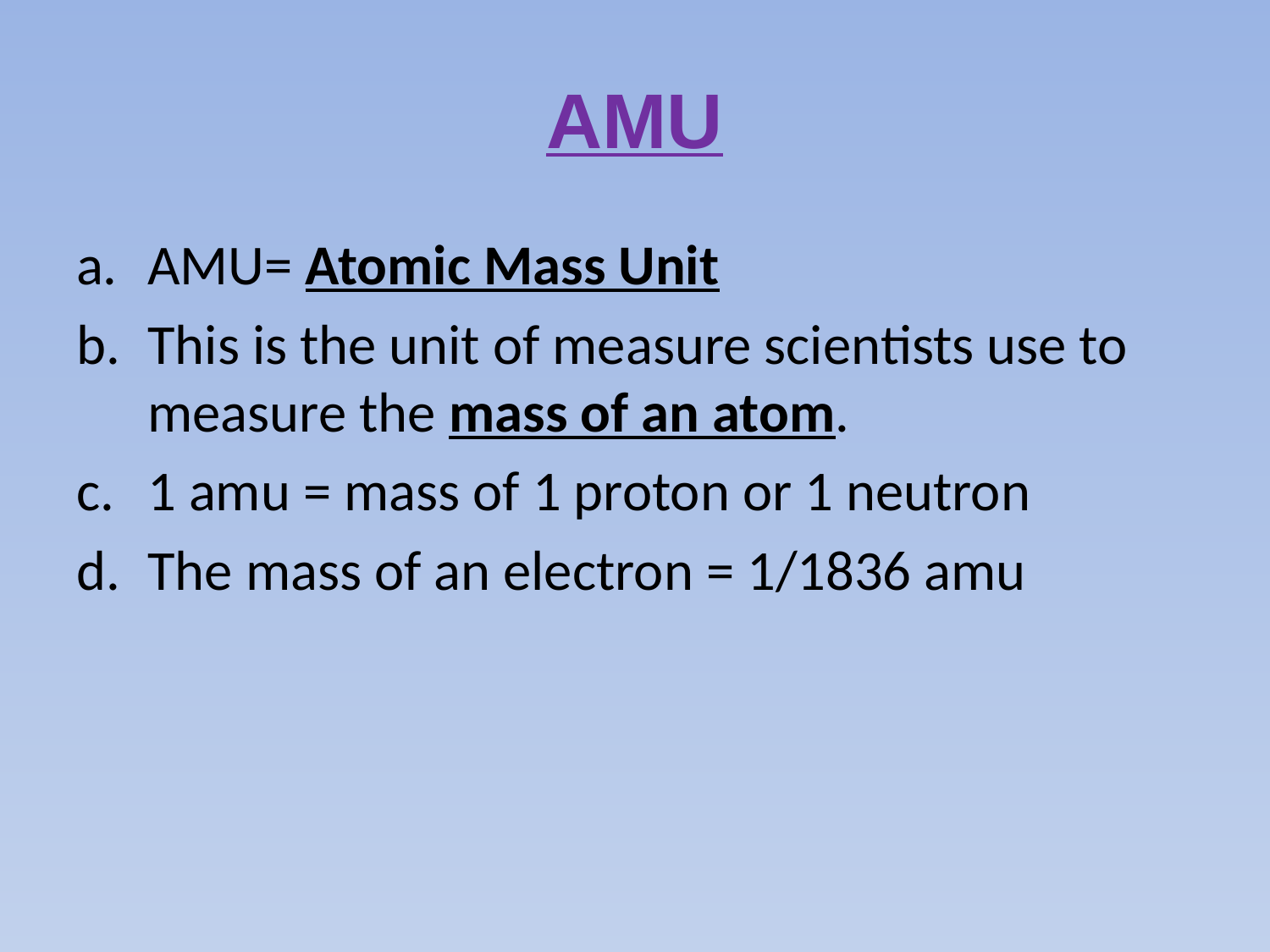

# AMU
AMU= Atomic Mass Unit
This is the unit of measure scientists use to measure the mass of an atom.
1 amu = mass of 1 proton or 1 neutron
The mass of an electron = 1/1836 amu